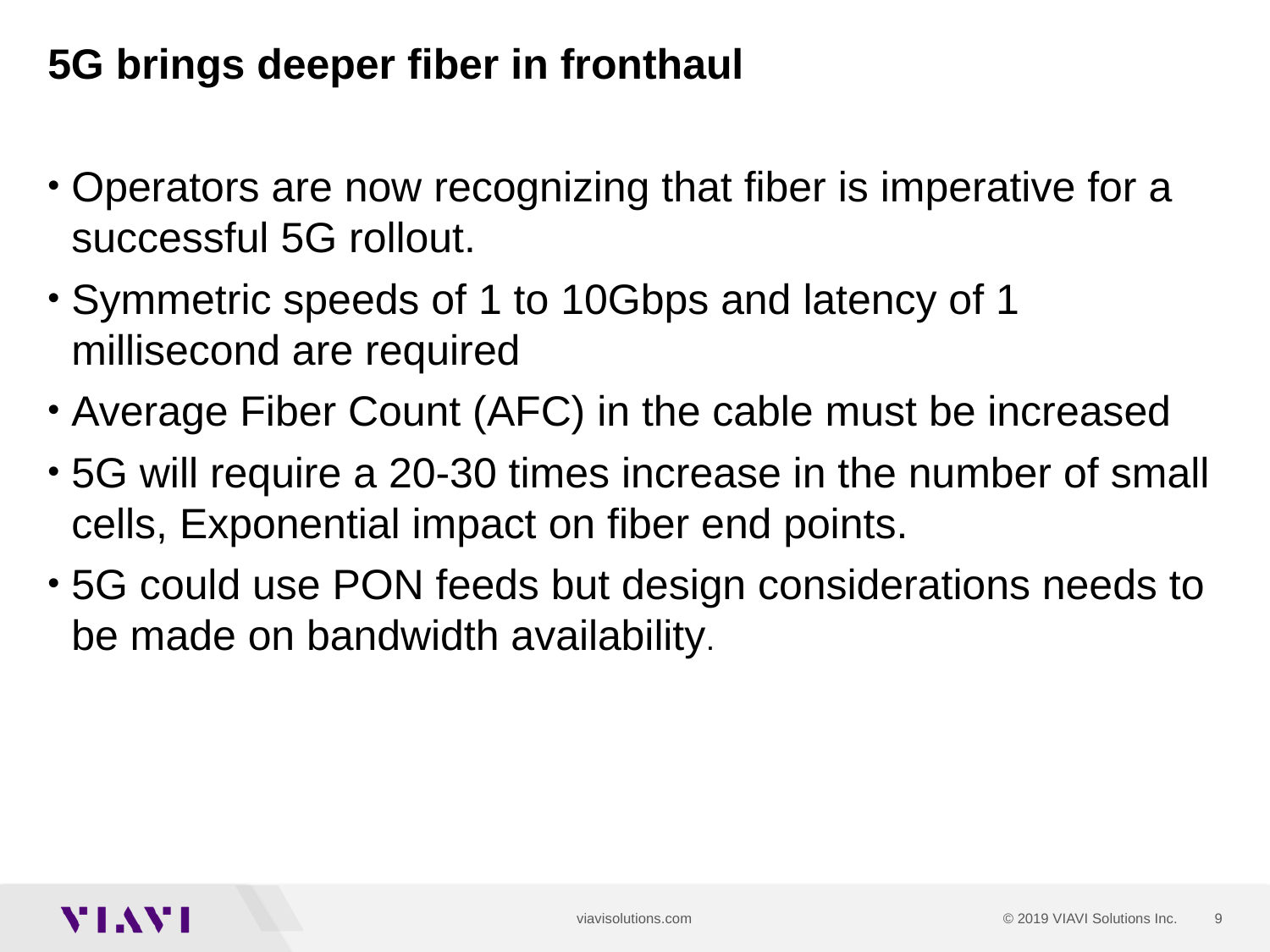

# 5G brings deeper fiber in fronthaul
Operators are now recognizing that fiber is imperative for a successful 5G rollout.
Symmetric speeds of 1 to 10Gbps and latency of 1 millisecond are required
Average Fiber Count (AFC) in the cable must be increased
5G will require a 20-30 times increase in the number of small cells, Exponential impact on fiber end points.
5G could use PON feeds but design considerations needs to be made on bandwidth availability.